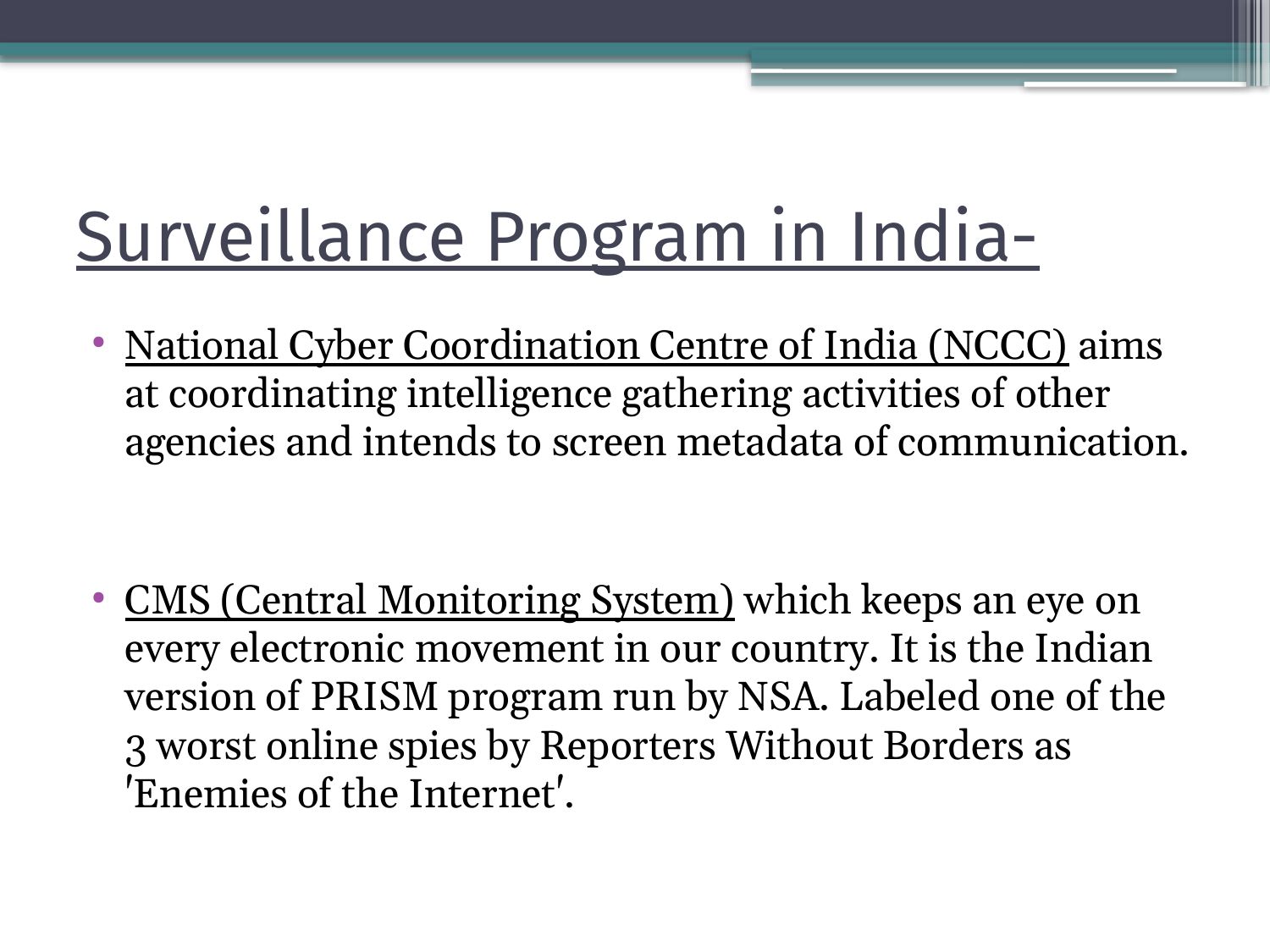

# Surveillance Program in India-
National Cyber Coordination Centre of India (NCCC) aims at coordinating intelligence gathering activities of other agencies and intends to screen metadata of communication.

CMS (Central Monitoring System) which keeps an eye on every electronic movement in our country. It is the Indian version of PRISM program run by NSA. Labeled one of the 3 worst online spies by Reporters Without Borders as 'Enemies of the Internet'.